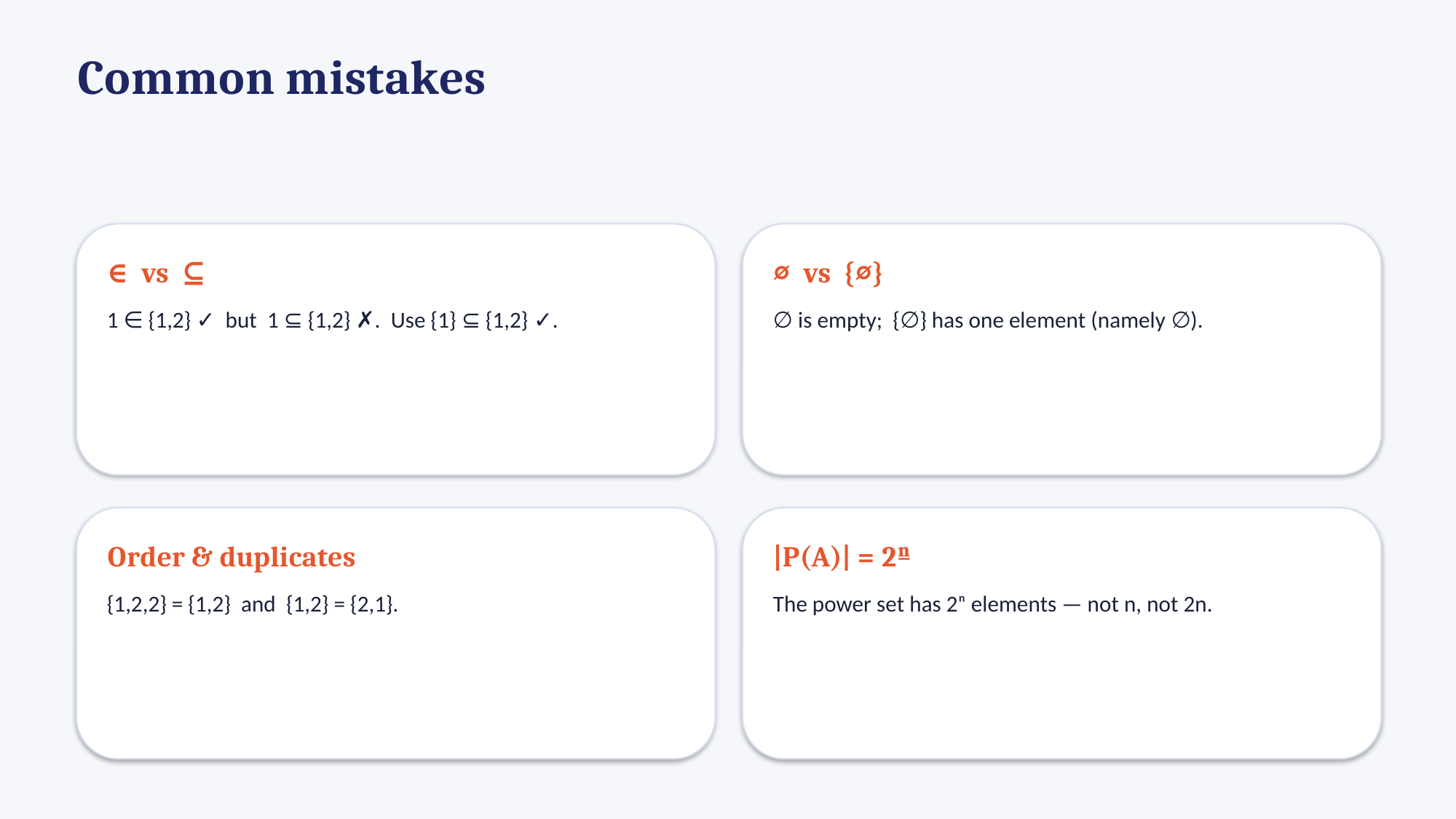

Common mistakes

∈  vs  ⊆
1 ∈ {1,2} ✓  but  1 ⊆ {1,2} ✗.  Use {1} ⊆ {1,2} ✓.
∅  vs  {∅}
∅ is empty;  {∅} has one element (namely ∅).

Order & duplicates
{1,2,2} = {1,2}  and  {1,2} = {2,1}.
|P(A)| = 2ⁿ
The power set has 2ⁿ elements — not n, not 2n.